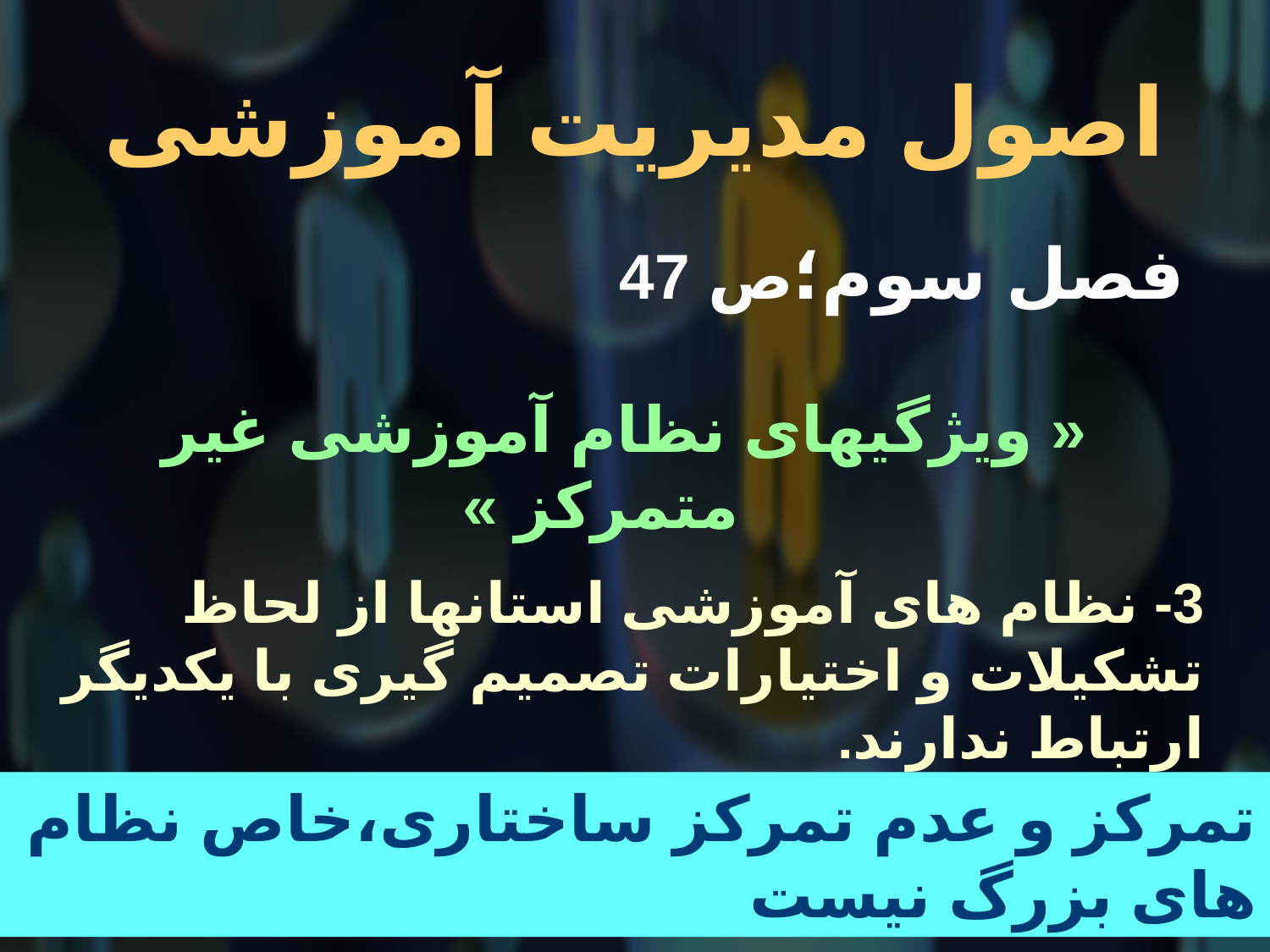

# اصول مدیریت آموزشی
 فصل سوم؛ص 47

« ویژگیهای نظام آموزشی غیر متمرکز »
3- نظام های آموزشی استانها از لحاظ تشکیلات و اختیارات تصمیم گیری با یکدیگر ارتباط ندارند.
تمرکز و عدم تمرکز ساختاری،خاص نظام های بزرگ نیست